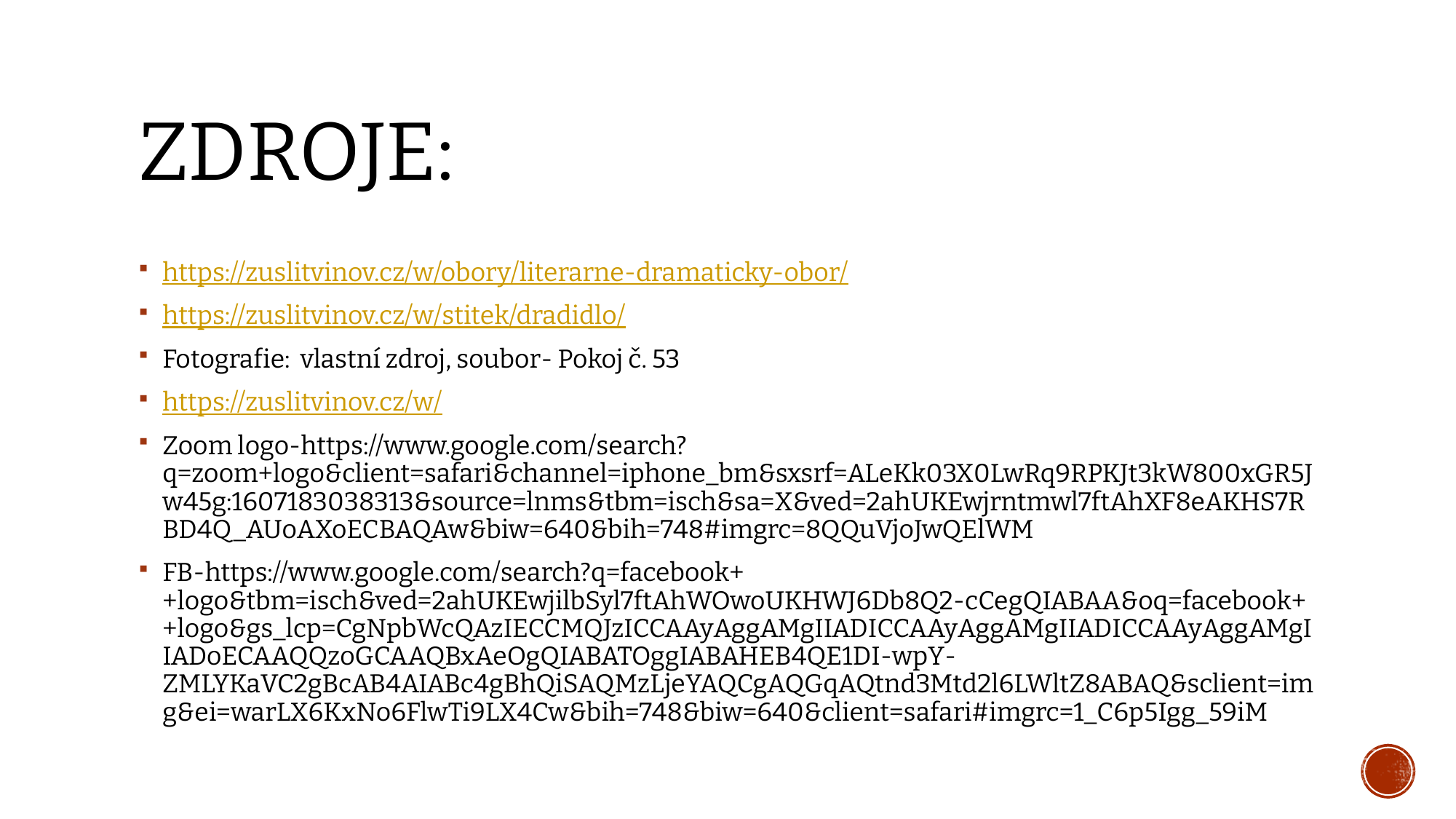

# ZDROJE:
https://zuslitvinov.cz/w/obory/literarne-dramaticky-obor/
https://zuslitvinov.cz/w/stitek/dradidlo/
Fotografie:  vlastní zdroj, soubor- Pokoj č. 53
https://zuslitvinov.cz/w/
Zoom logo-https://www.google.com/search?q=zoom+logo&client=safari&channel=iphone_bm&sxsrf=ALeKk03X0LwRq9RPKJt3kW800xGR5Jw45g:1607183038313&source=lnms&tbm=isch&sa=X&ved=2ahUKEwjrntmwl7ftAhXF8eAKHS7RBD4Q_AUoAXoECBAQAw&biw=640&bih=748#imgrc=8QQuVjoJwQElWM
FB-https://www.google.com/search?q=facebook++logo&tbm=isch&ved=2ahUKEwjilbSyl7ftAhWOwoUKHWJ6Db8Q2-cCegQIABAA&oq=facebook++logo&gs_lcp=CgNpbWcQAzIECCMQJzICCAAyAggAMgIIADICCAAyAggAMgIIADICCAAyAggAMgIIADoECAAQQzoGCAAQBxAeOgQIABATOggIABAHEB4QE1DI-wpY-ZMLYKaVC2gBcAB4AIABc4gBhQiSAQMzLjeYAQCgAQGqAQtnd3Mtd2l6LWltZ8ABAQ&sclient=img&ei=warLX6KxNo6FlwTi9LX4Cw&bih=748&biw=640&client=safari#imgrc=1_C6p5Igg_59iM